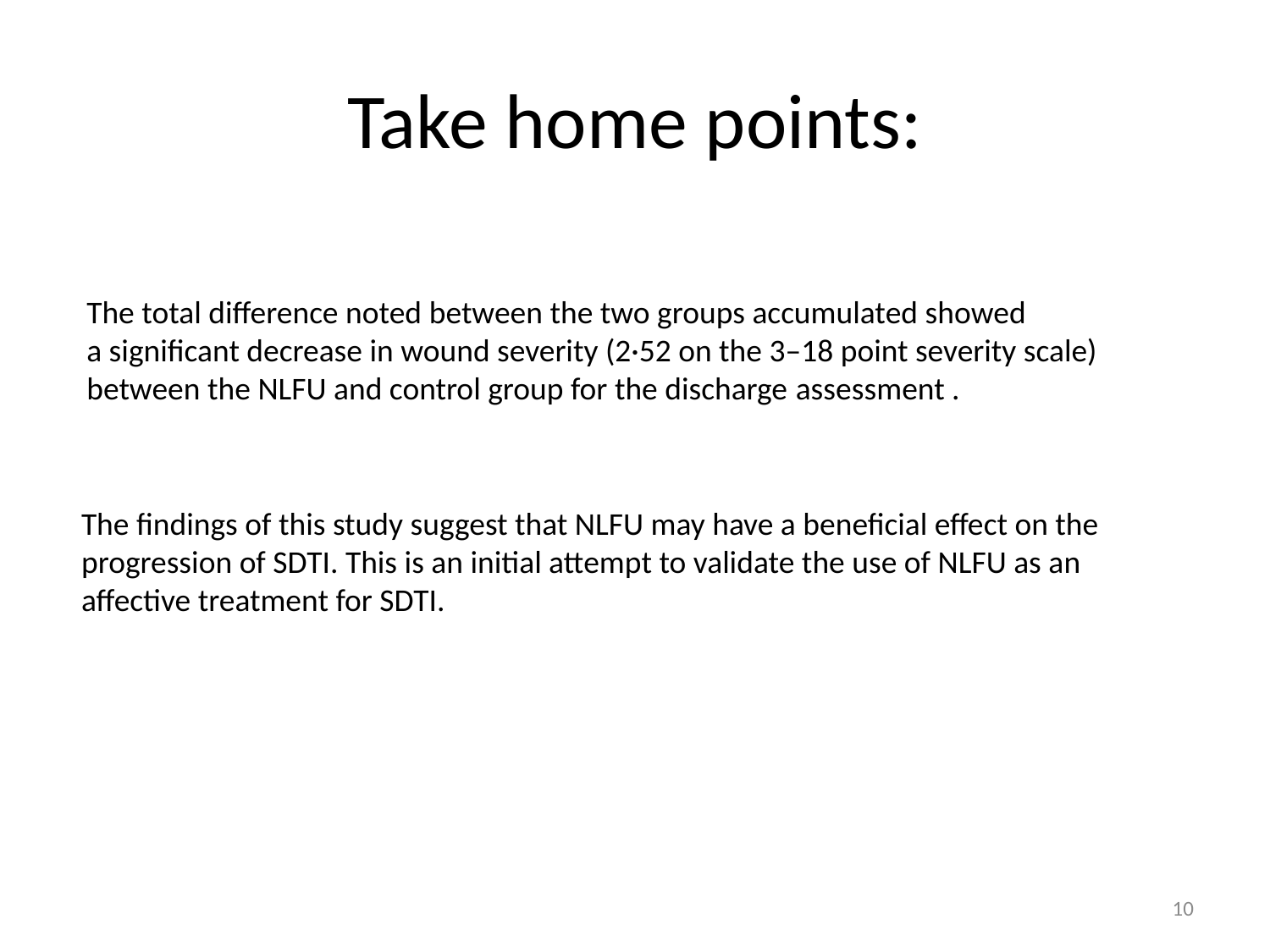

# Take home points:
The total difference noted between the two groups accumulated showed
a significant decrease in wound severity (2·52 on the 3–18 point severity scale) between the NLFU and control group for the discharge assessment .
The findings of this study suggest that NLFU may have a beneficial effect on the progression of SDTI. This is an initial attempt to validate the use of NLFU as an affective treatment for SDTI.
10